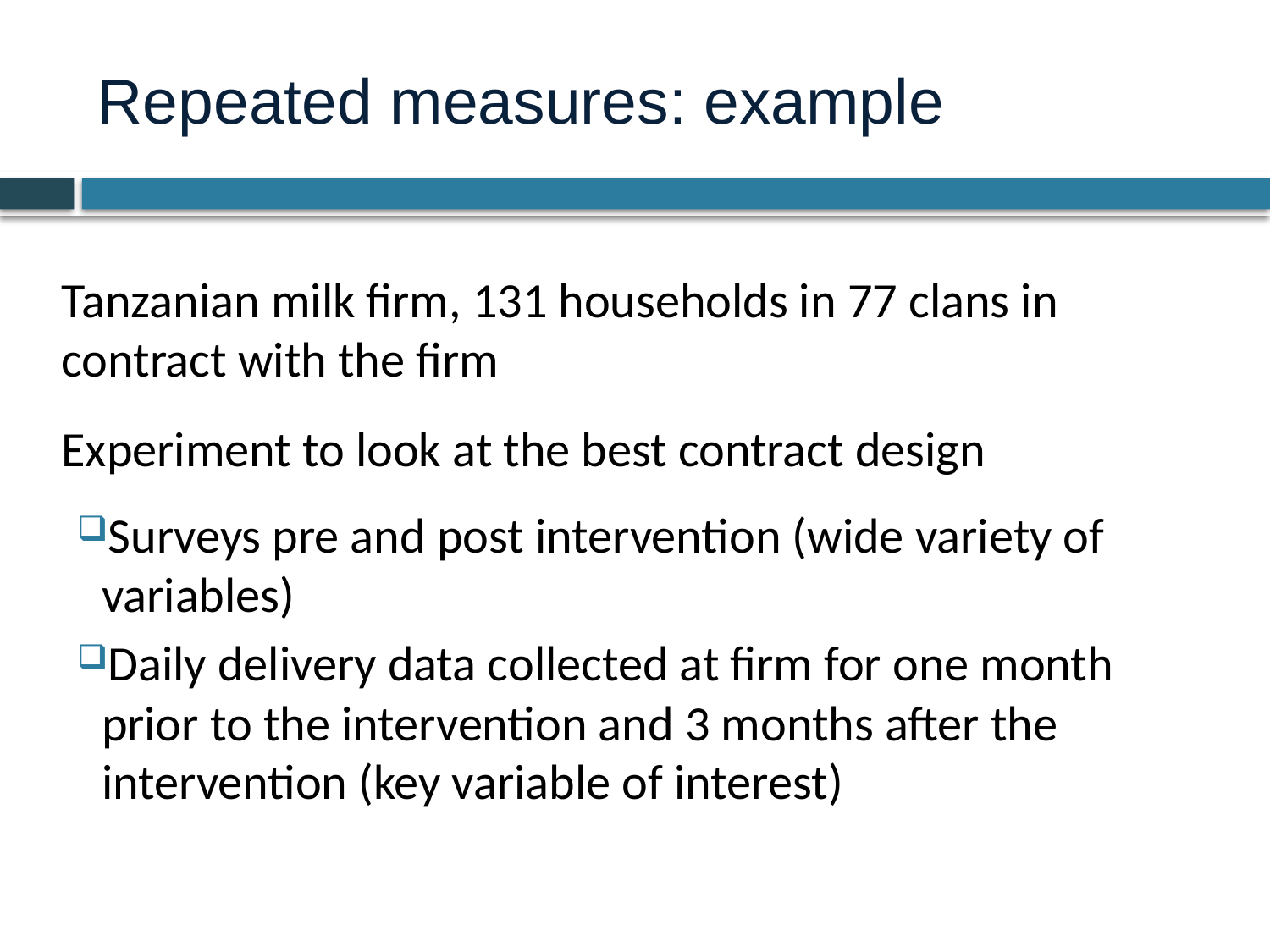

# Repeated measures: example
Tanzanian milk firm, 131 households in 77 clans in contract with the firm
Experiment to look at the best contract design
Surveys pre and post intervention (wide variety of variables)
Daily delivery data collected at firm for one month prior to the intervention and 3 months after the intervention (key variable of interest)